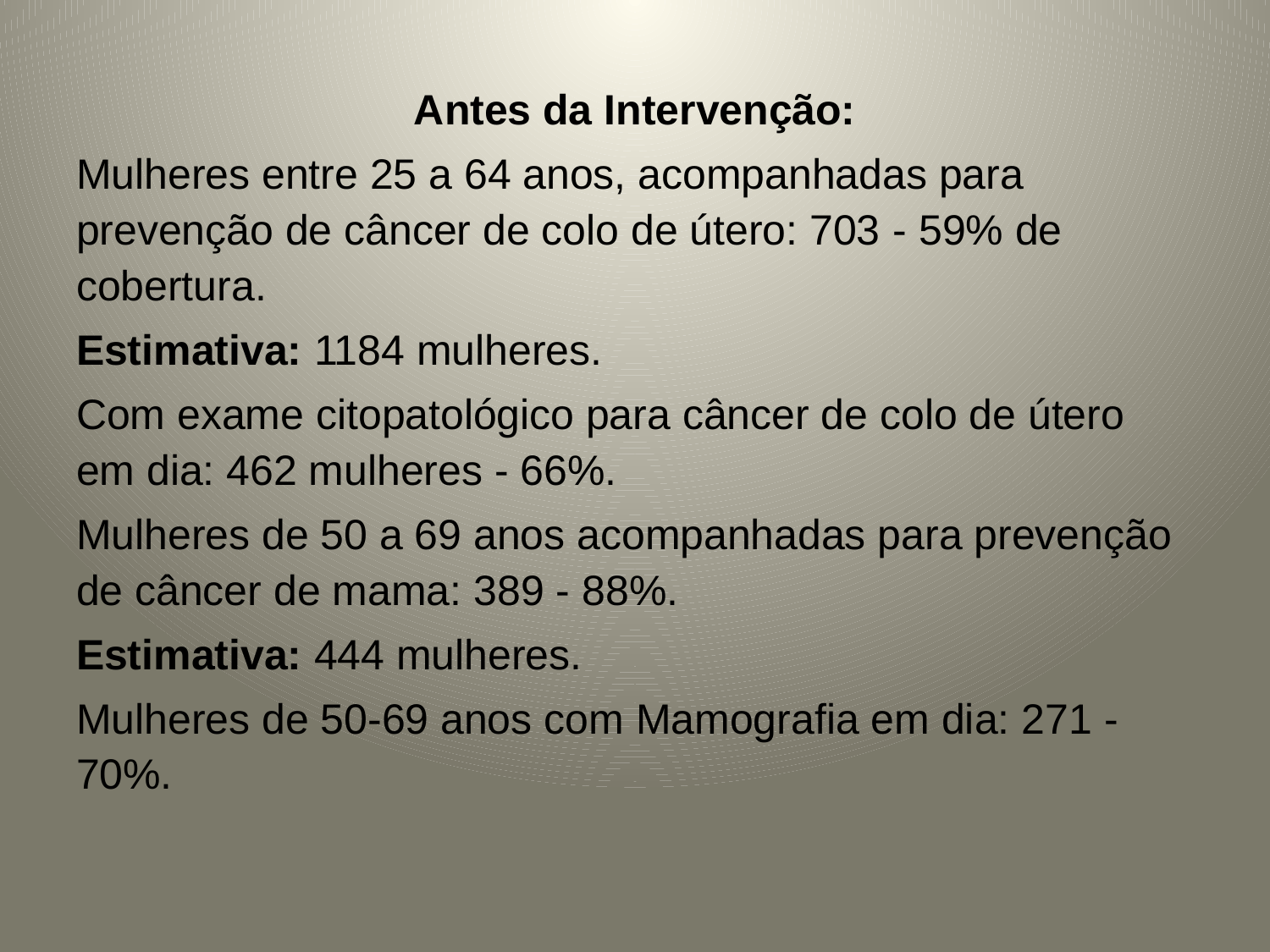

Antes da Intervenção:
Mulheres entre 25 a 64 anos, acompanhadas para prevenção de câncer de colo de útero: 703 - 59% de cobertura.
Estimativa: 1184 mulheres.
Com exame citopatológico para câncer de colo de útero em dia: 462 mulheres - 66%.
Mulheres de 50 a 69 anos acompanhadas para prevenção de câncer de mama: 389 - 88%.
Estimativa: 444 mulheres.
Mulheres de 50-69 anos com Mamografia em dia: 271 -  70%.